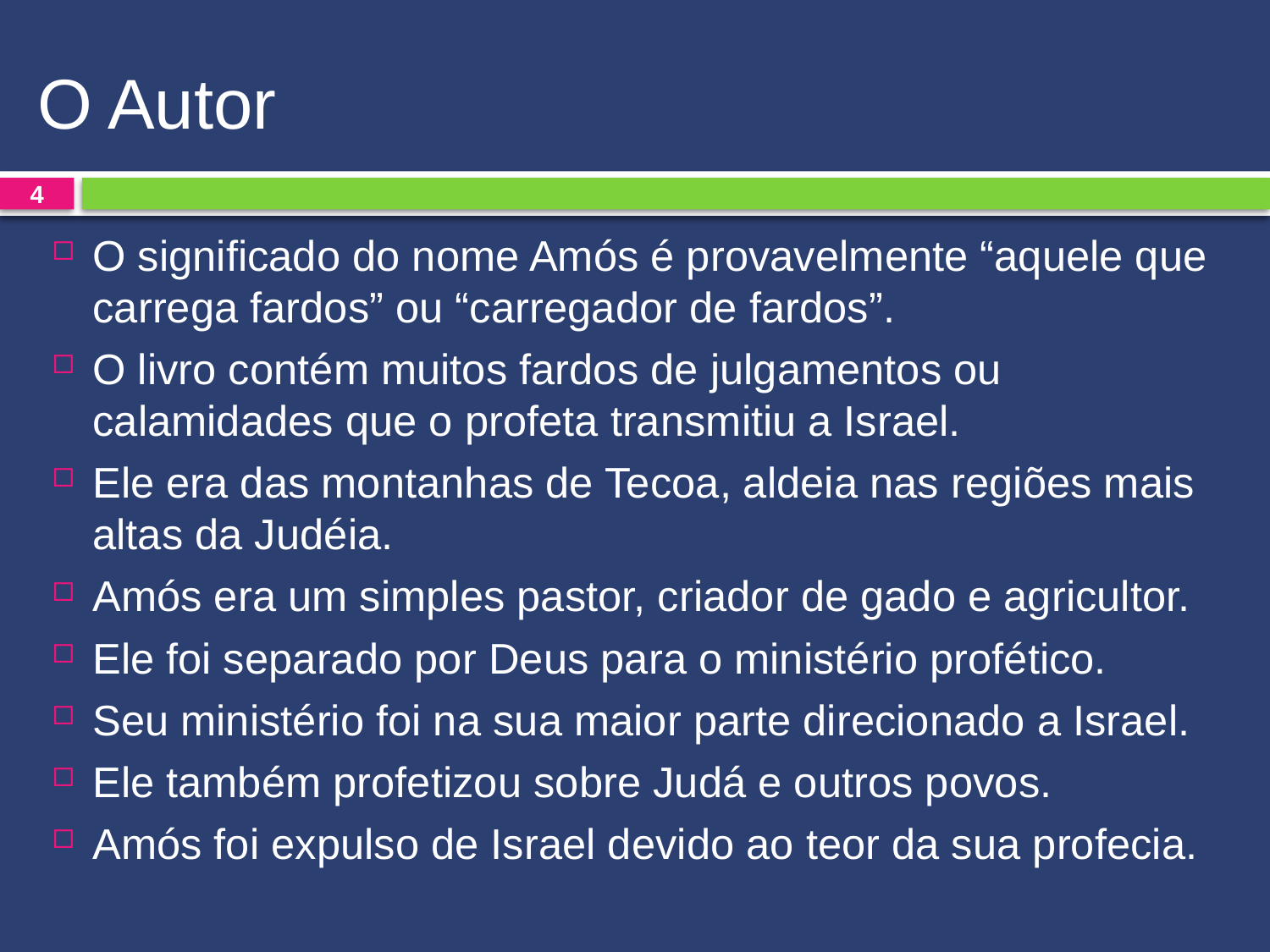

# O Autor
4
O significado do nome Amós é provavelmente “aquele que carrega fardos” ou “carregador de fardos”.
O livro contém muitos fardos de julgamentos ou calamidades que o profeta transmitiu a Israel.
Ele era das montanhas de Tecoa, aldeia nas regiões mais altas da Judéia.
Amós era um simples pastor, criador de gado e agricultor.
Ele foi separado por Deus para o ministério profético.
Seu ministério foi na sua maior parte direcionado a Israel.
Ele também profetizou sobre Judá e outros povos.
Amós foi expulso de Israel devido ao teor da sua profecia.